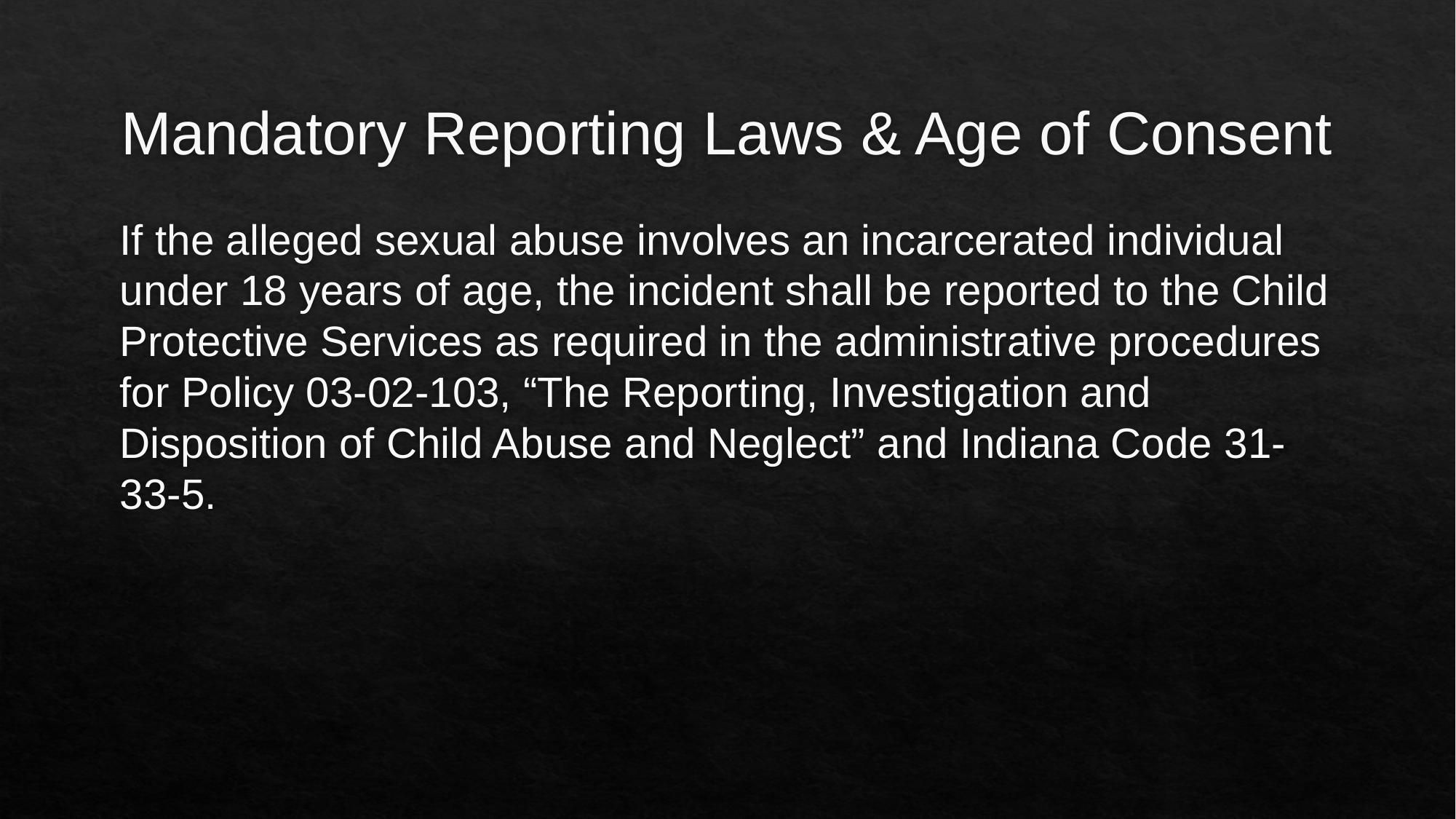

# Mandatory Reporting Laws & Age of Consent
If the alleged sexual abuse involves an incarcerated individual under 18 years of age, the incident shall be reported to the Child Protective Services as required in the administrative procedures for Policy 03-02-103, “The Reporting, Investigation and Disposition of Child Abuse and Neglect” and Indiana Code 31-33-5.